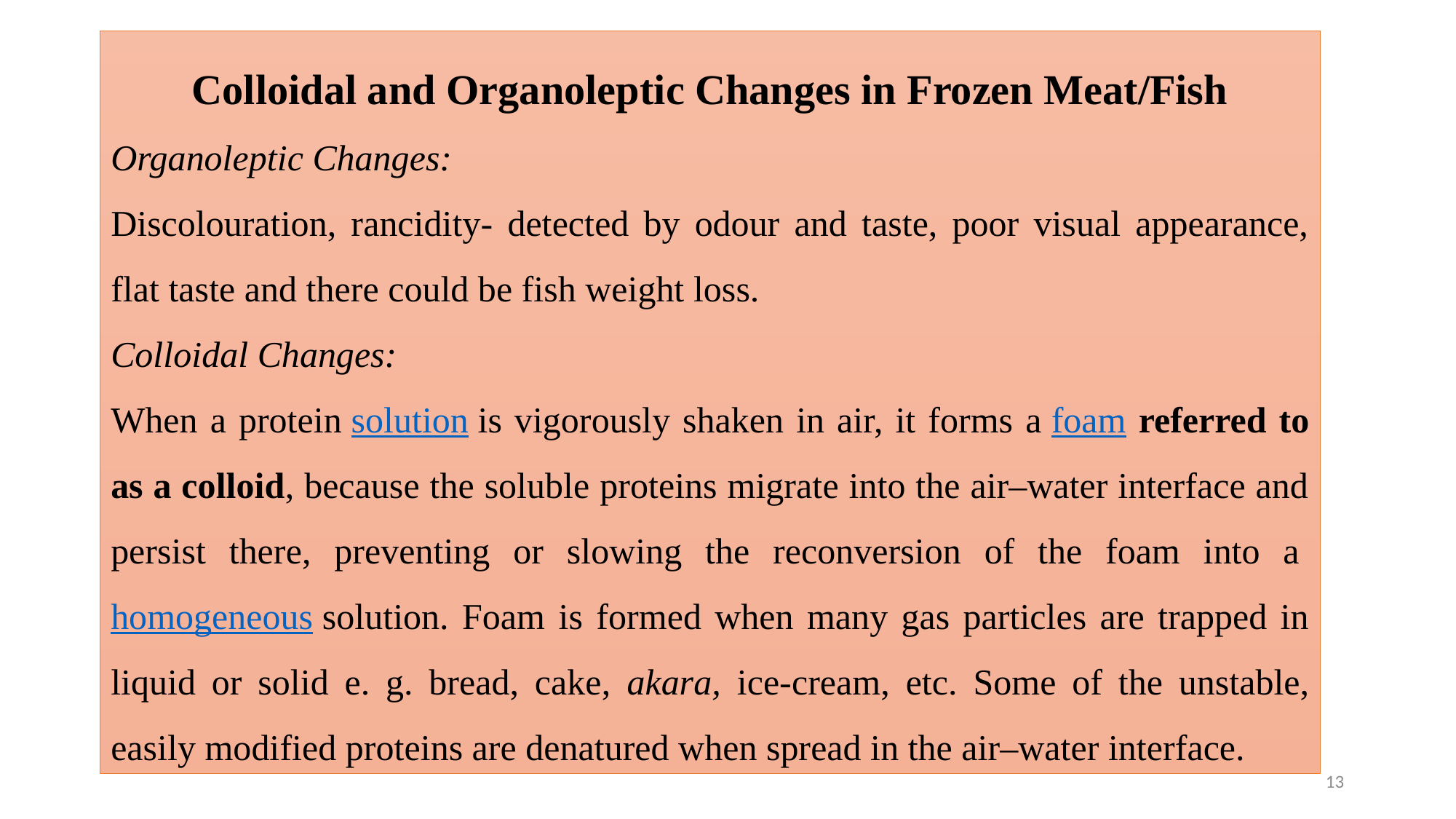

Colloidal and Organoleptic Changes in Frozen Meat/Fish
Organoleptic Changes:
Discolouration, rancidity- detected by odour and taste, poor visual appearance, flat taste and there could be fish weight loss.
Colloidal Changes:
When a protein solution is vigorously shaken in air, it forms a foam referred to as a colloid, because the soluble proteins migrate into the air–water interface and persist there, preventing or slowing the reconversion of the foam into a homogeneous solution. Foam is formed when many gas particles are trapped in liquid or solid e. g. bread, cake, akara, ice-cream, etc. Some of the unstable, easily modified proteins are denatured when spread in the air–water interface.
13